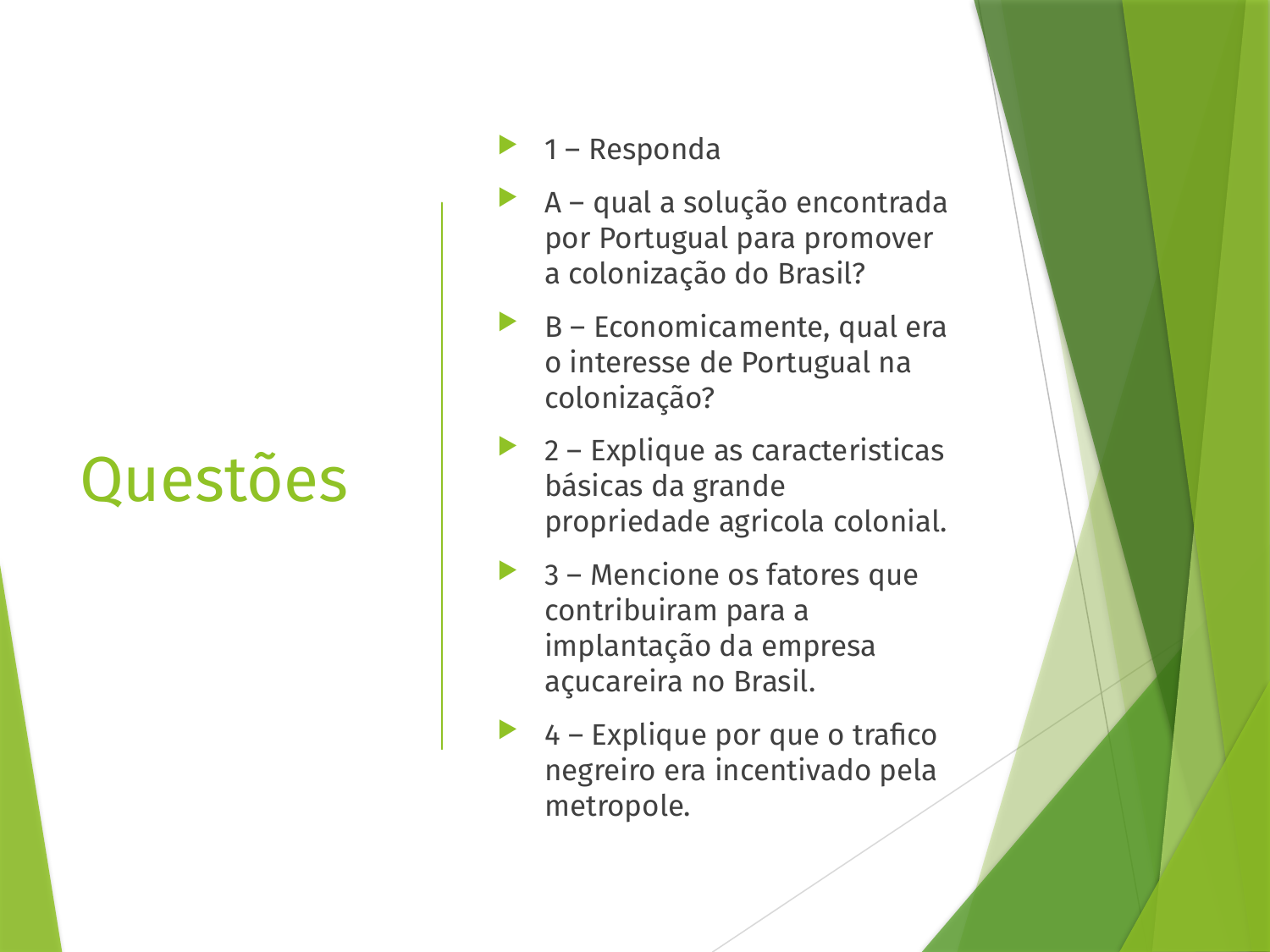

# Questões
1 – Responda
A – qual a solução encontrada por Portugual para promover a colonização do Brasil?
B – Economicamente, qual era o interesse de Portugual na colonização?
2 – Explique as caracteristicas básicas da grande propriedade agricola colonial.
3 – Mencione os fatores que contribuiram para a implantação da empresa açucareira no Brasil.
4 – Explique por que o trafico negreiro era incentivado pela metropole.